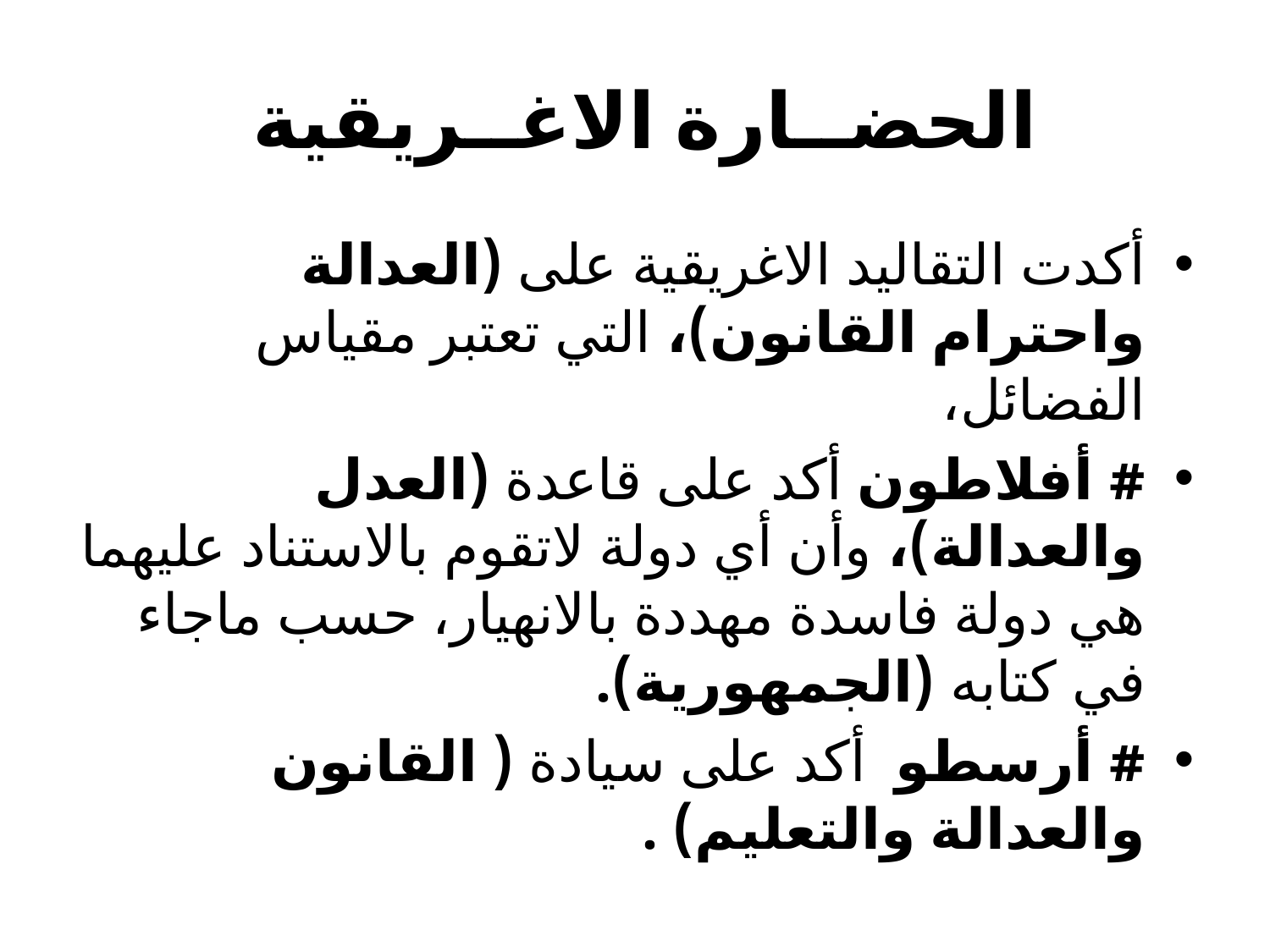

# الحضــارة الاغــريقية
أكدت التقاليد الاغريقية على (العدالة واحترام القانون)، التي تعتبر مقياس الفضائل،
# أفلاطون أكد على قاعدة (العدل والعدالة)، وأن أي دولة لاتقوم بالاستناد عليهما هي دولة فاسدة مهددة بالانهيار، حسب ماجاء في كتابه (الجمهورية).
# أرسطو  أكد على سيادة ( القانون والعدالة والتعليم) .